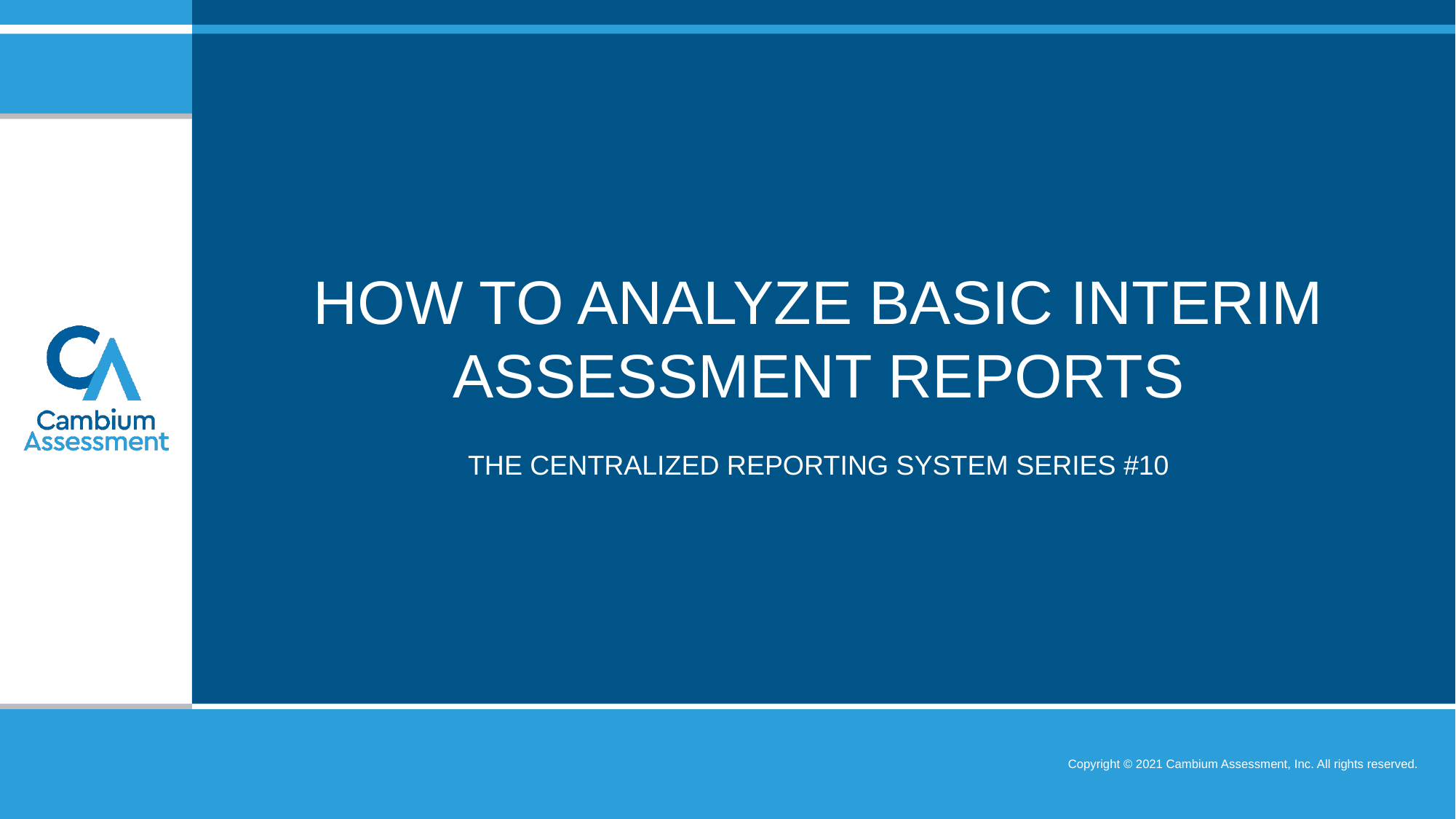

# How to analyze Basic Interim Assessment Reports
The Centralized Reporting system series #10
Copyright © 2021 Cambium Assessment, Inc. All rights reserved.